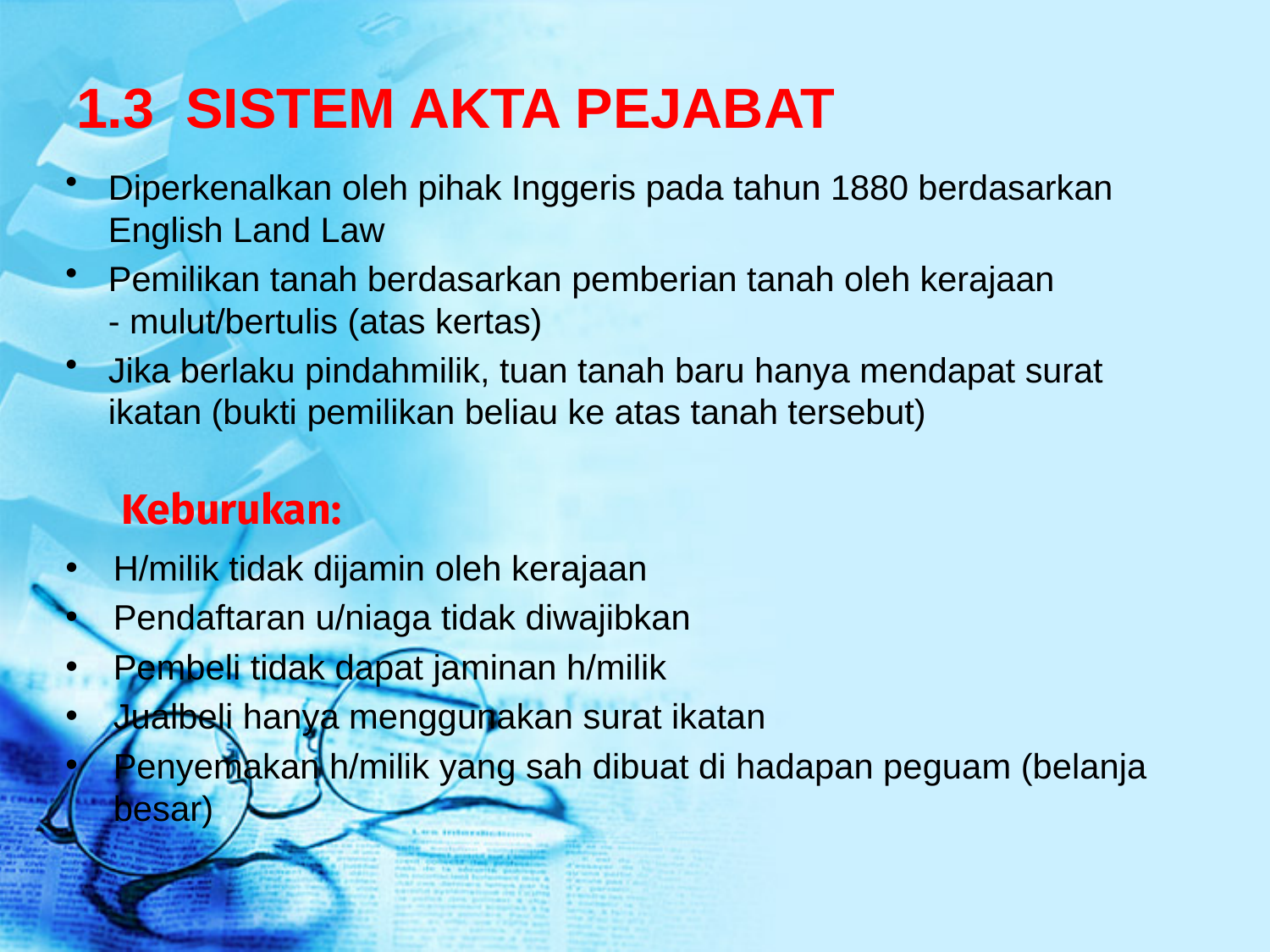

# 1.3  SISTEM AKTA PEJABAT
Diperkenalkan oleh pihak Inggeris pada tahun 1880 berdasarkan English Land Law
Pemilikan tanah berdasarkan pemberian tanah oleh kerajaan
- mulut/bertulis (atas kertas)
Jika berlaku pindahmilik, tuan tanah baru hanya mendapat surat ikatan (bukti pemilikan beliau ke atas tanah tersebut)
Keburukan:
H/milik tidak dijamin oleh kerajaan
Pendaftaran u/niaga tidak diwajibkan
Pembeli tidak dapat jaminan h/milik
Jualbeli hanya menggunakan surat ikatan
Penyemakan h/milik yang sah dibuat di hadapan peguam (belanja besar)